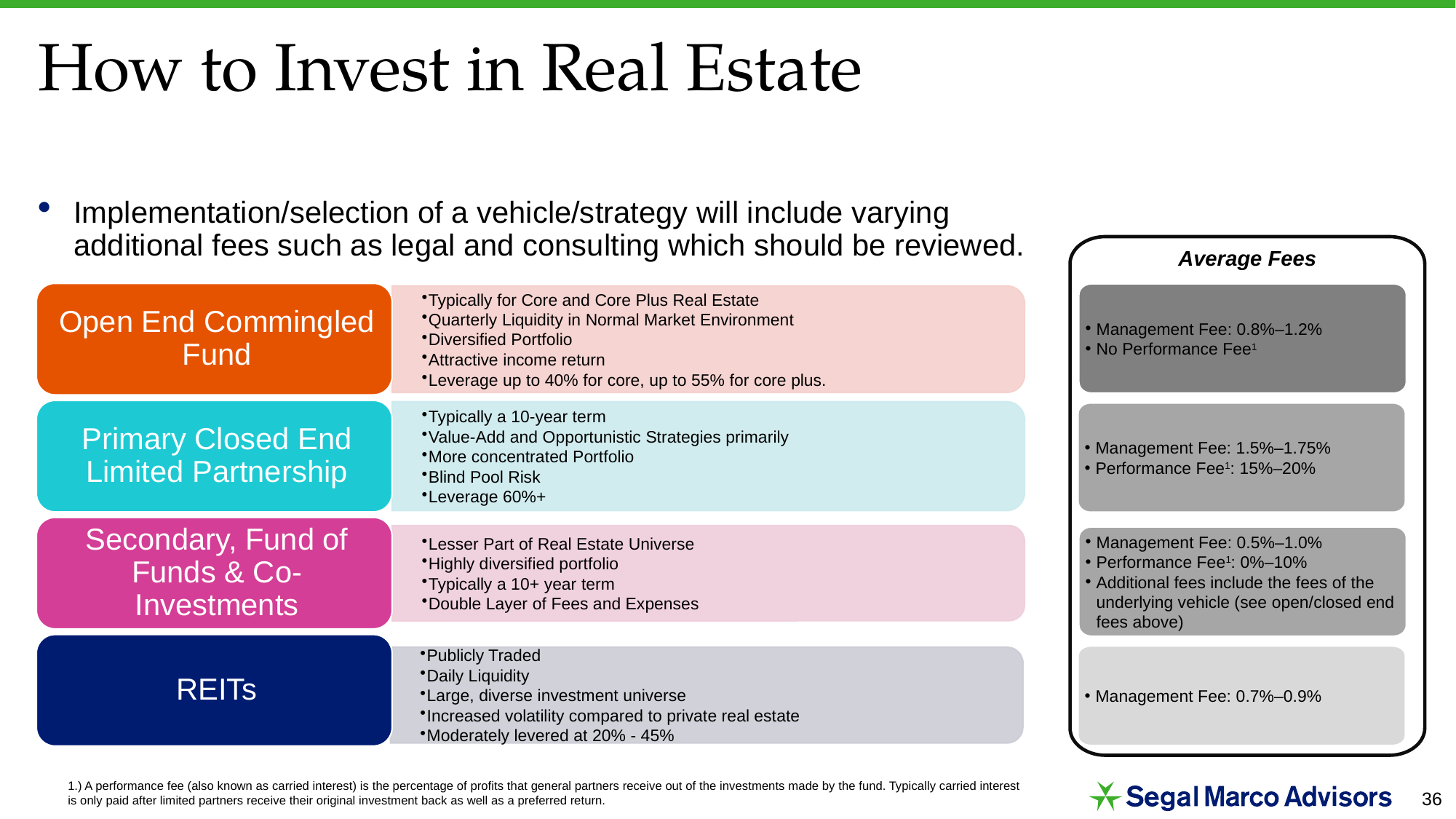

# How to Invest in Real Estate
Implementation/selection of a vehicle/strategy will include varying additional fees such as legal and consulting which should be reviewed.

Average Fees
Typically for Core and Core Plus Real Estate
Quarterly Liquidity in Normal Market Environment
Diversified Portfolio
Attractive income return
Leverage up to 40% for core, up to 55% for core plus.
Open End Commingled Fund
Typically a 10-year term
Value-Add and Opportunistic Strategies primarily
More concentrated Portfolio
Blind Pool Risk
Leverage 60%+
Primary Closed End Limited Partnership
Lesser Part of Real Estate Universe
Highly diversified portfolio
Typically a 10+ year term
Double Layer of Fees and Expenses
Secondary, Fund of Funds & Co-Investments
Publicly Traded
Daily Liquidity
Large, diverse investment universe
Increased volatility compared to private real estate
Moderately levered at 20% - 45%
REITs
Management Fee: 0.8%–1.2%
No Performance Fee1
Management Fee: 1.5%–1.75%
Performance Fee1: 15%–20%
Management Fee: 0.5%–1.0%
Performance Fee1: 0%–10%
Additional fees include the fees of the underlying vehicle (see open/closed end fees above)
Management Fee: 0.7%–0.9%
1.) A performance fee (also known as carried interest) is the percentage of profits that general partners receive out of the investments made by the fund. Typically carried interest is only paid after limited partners receive their original investment back as well as a preferred return.